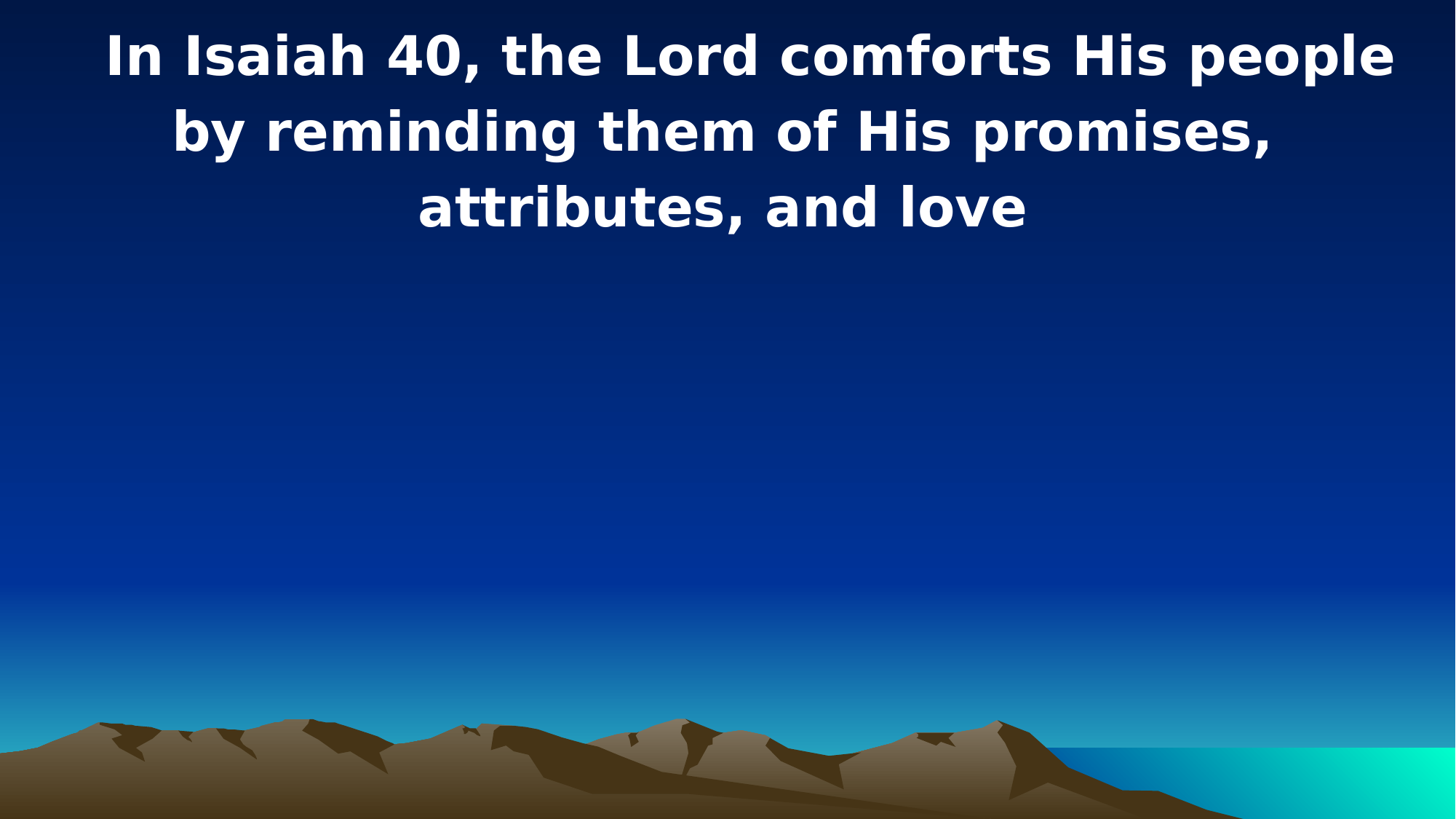

In Isaiah 40, the Lord comforts His people by reminding them of His promises, attributes, and love